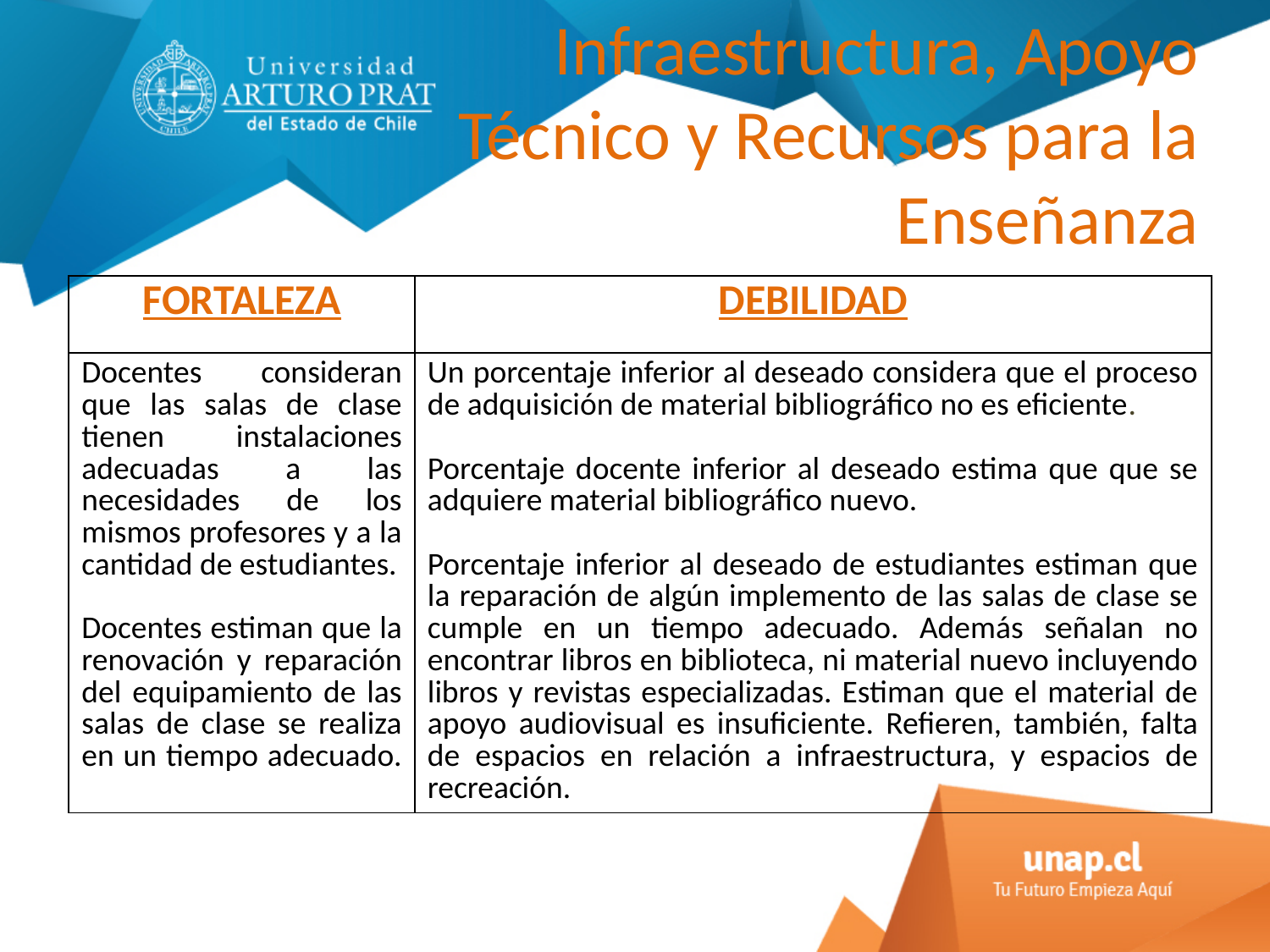

# Infraestructura, Apoyo Técnico y Recursos para la Enseñanza
| FORTALEZA | DEBILIDAD |
| --- | --- |
| Docentes consideran que las salas de clase tienen instalaciones adecuadas a las necesidades de los mismos profesores y a la cantidad de estudiantes. Docentes estiman que la renovación y reparación del equipamiento de las salas de clase se realiza en un tiempo adecuado. | Un porcentaje inferior al deseado considera que el proceso de adquisición de material bibliográfico no es eficiente. Porcentaje docente inferior al deseado estima que que se adquiere material bibliográfico nuevo. Porcentaje inferior al deseado de estudiantes estiman que la reparación de algún implemento de las salas de clase se cumple en un tiempo adecuado. Además señalan no encontrar libros en biblioteca, ni material nuevo incluyendo libros y revistas especializadas. Estiman que el material de apoyo audiovisual es insuficiente. Refieren, también, falta de espacios en relación a infraestructura, y espacios de recreación. |